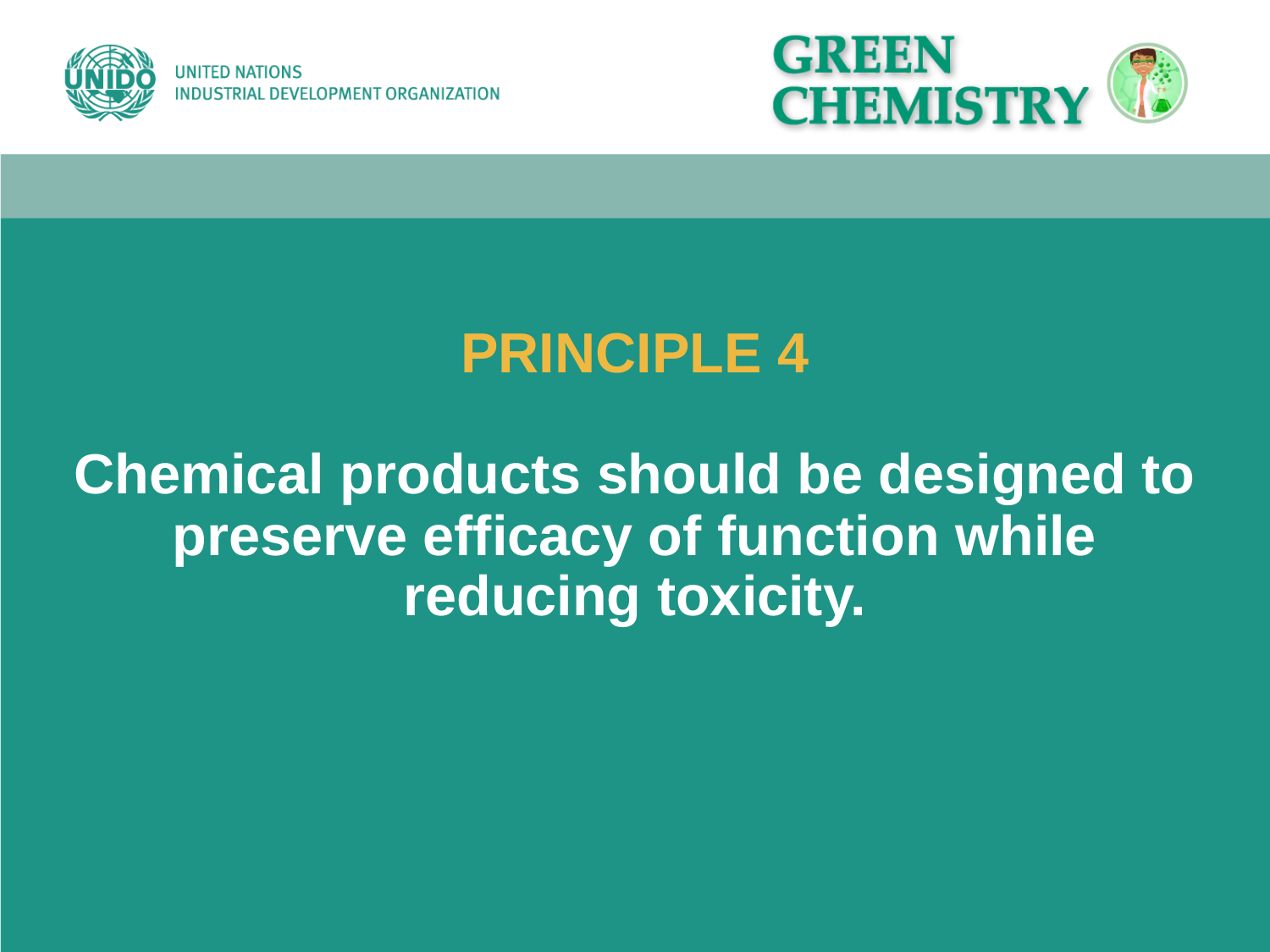

# PRINCIPLE 4 Chemical products should be designed to preserve efficacy of function while reducing toxicity.